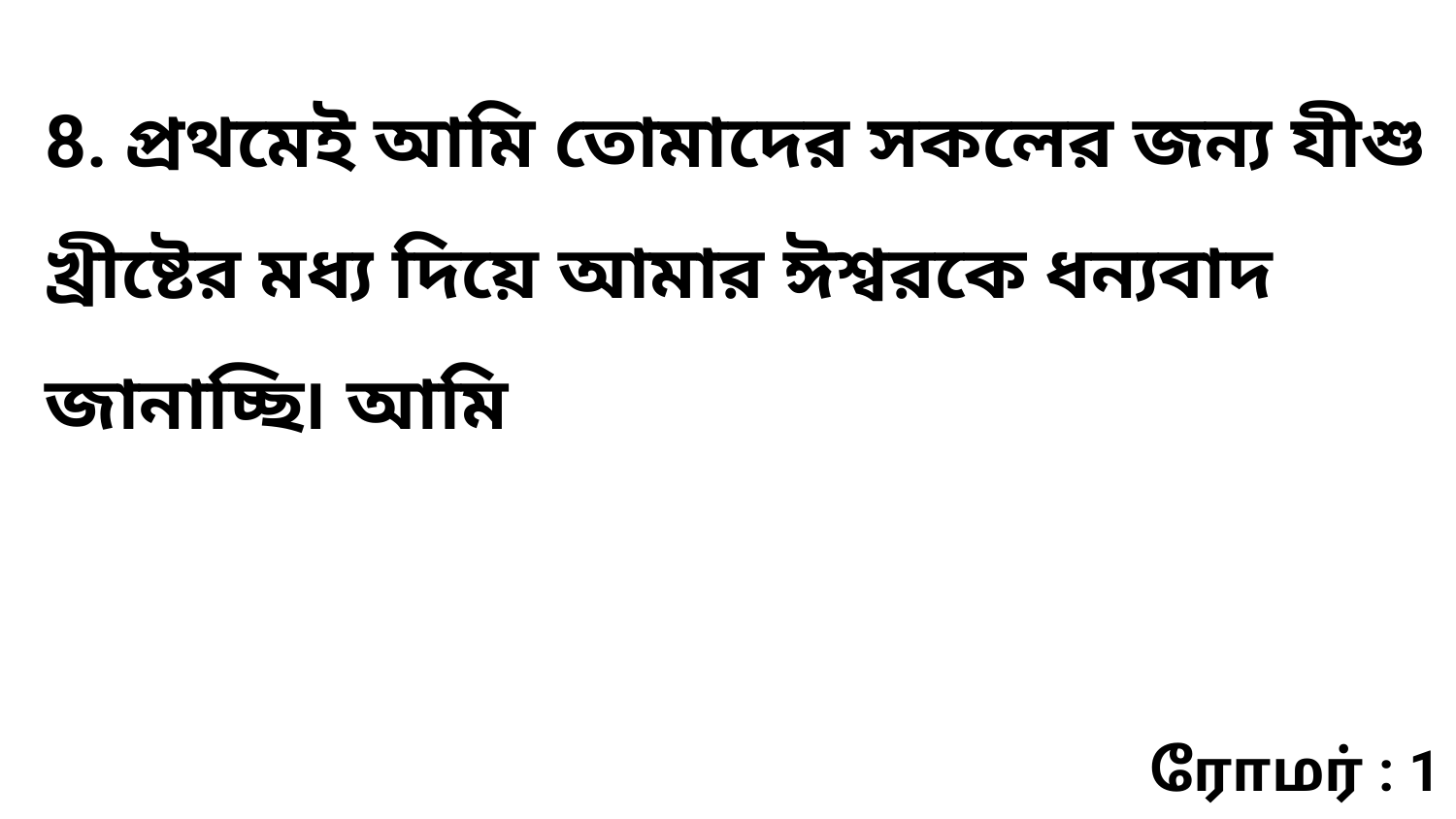

8. প্রথমেই আমি তোমাদের সকলের জন্য যীশু খ্রীষ্টের মধ্য দিয়ে আমার ঈশ্বরকে ধন্যবাদ জানাচ্ছি৷ আমি
ரோமர் : 1